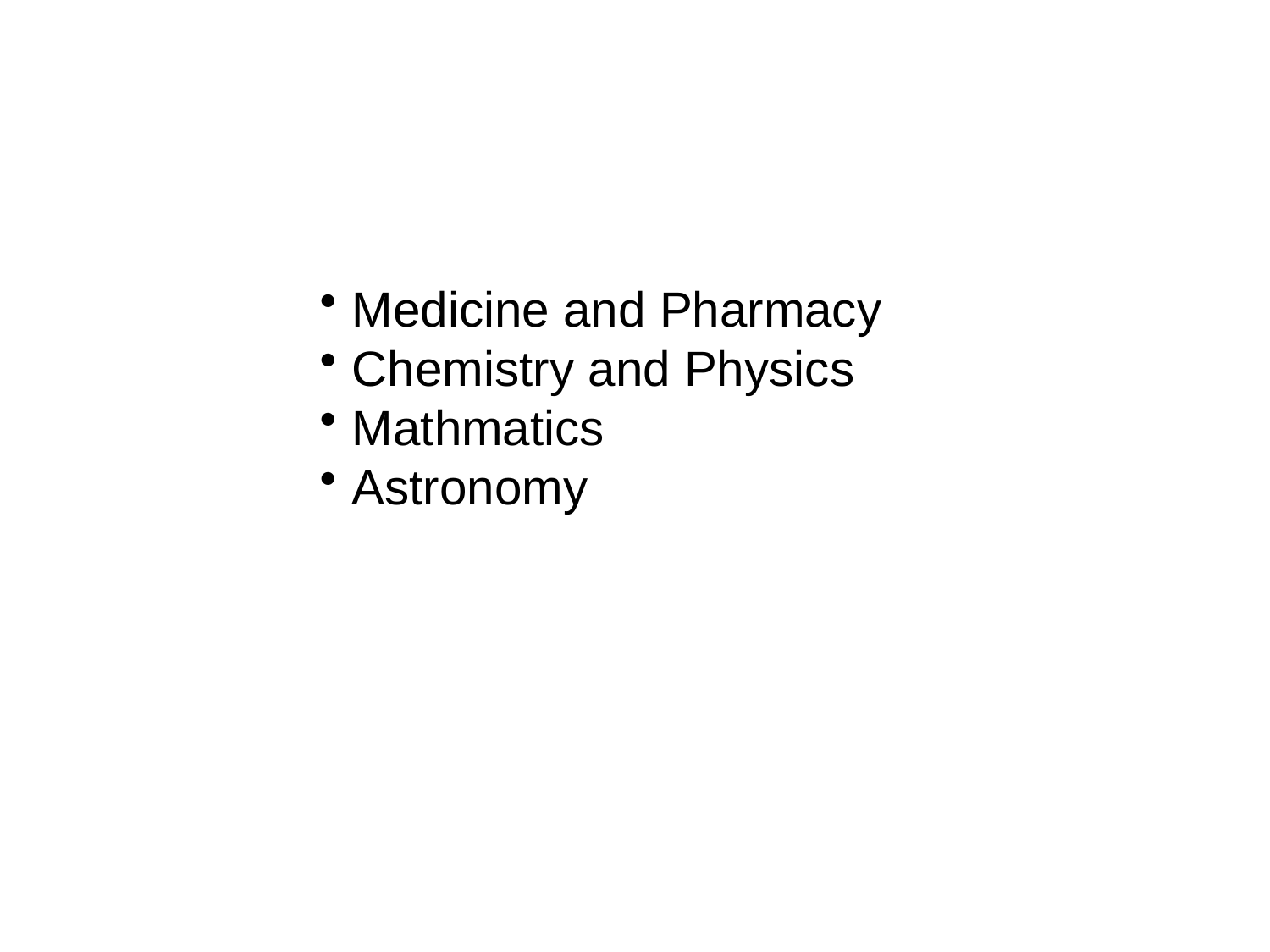

Medicine and Pharmacy
Chemistry and Physics
Mathmatics
Astronomy